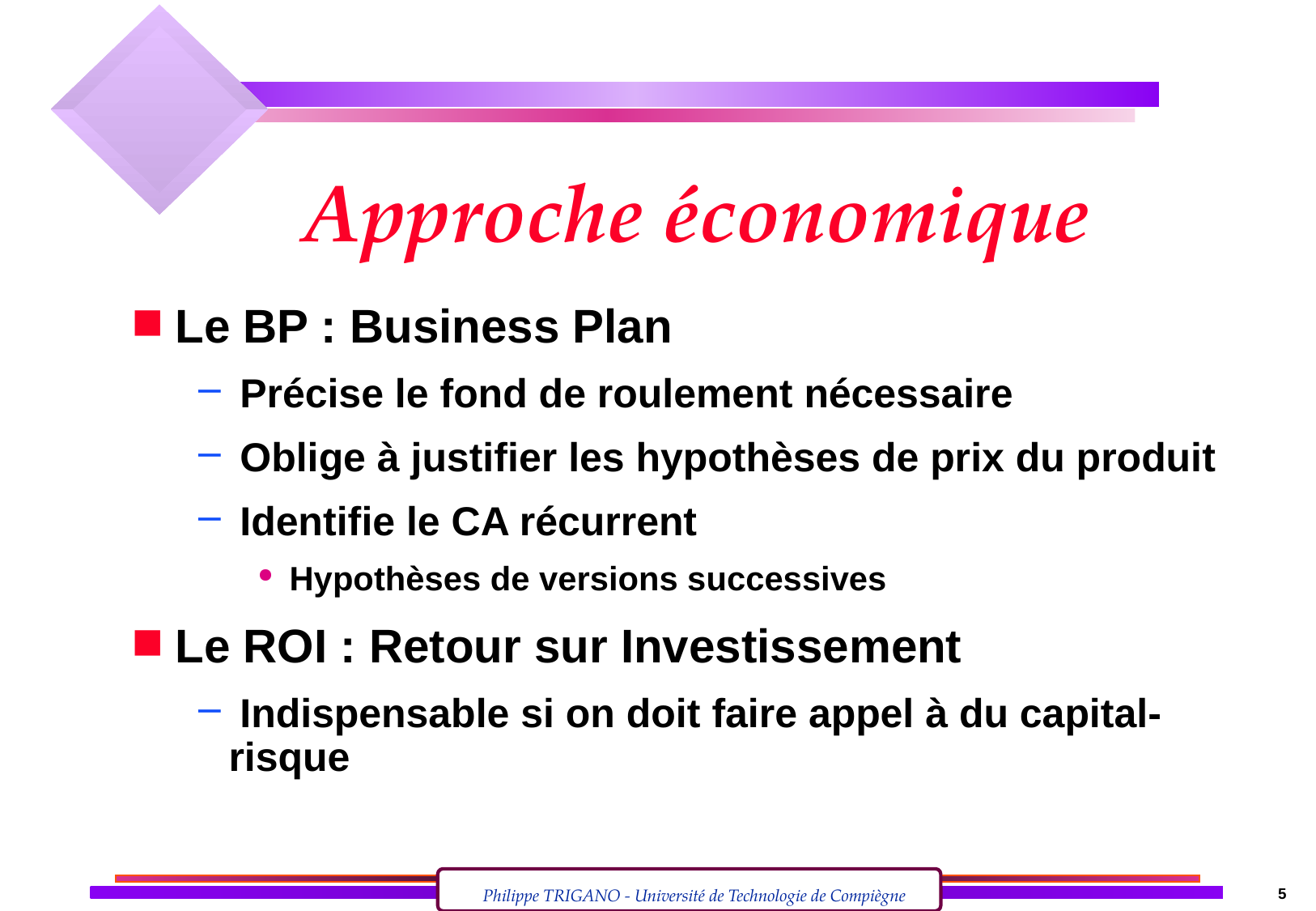

# Approche économique
Le BP : Business Plan
 Précise le fond de roulement nécessaire
 Oblige à justifier les hypothèses de prix du produit
 Identifie le CA récurrent
Hypothèses de versions successives
Le ROI : Retour sur Investissement
 Indispensable si on doit faire appel à du capital-risque